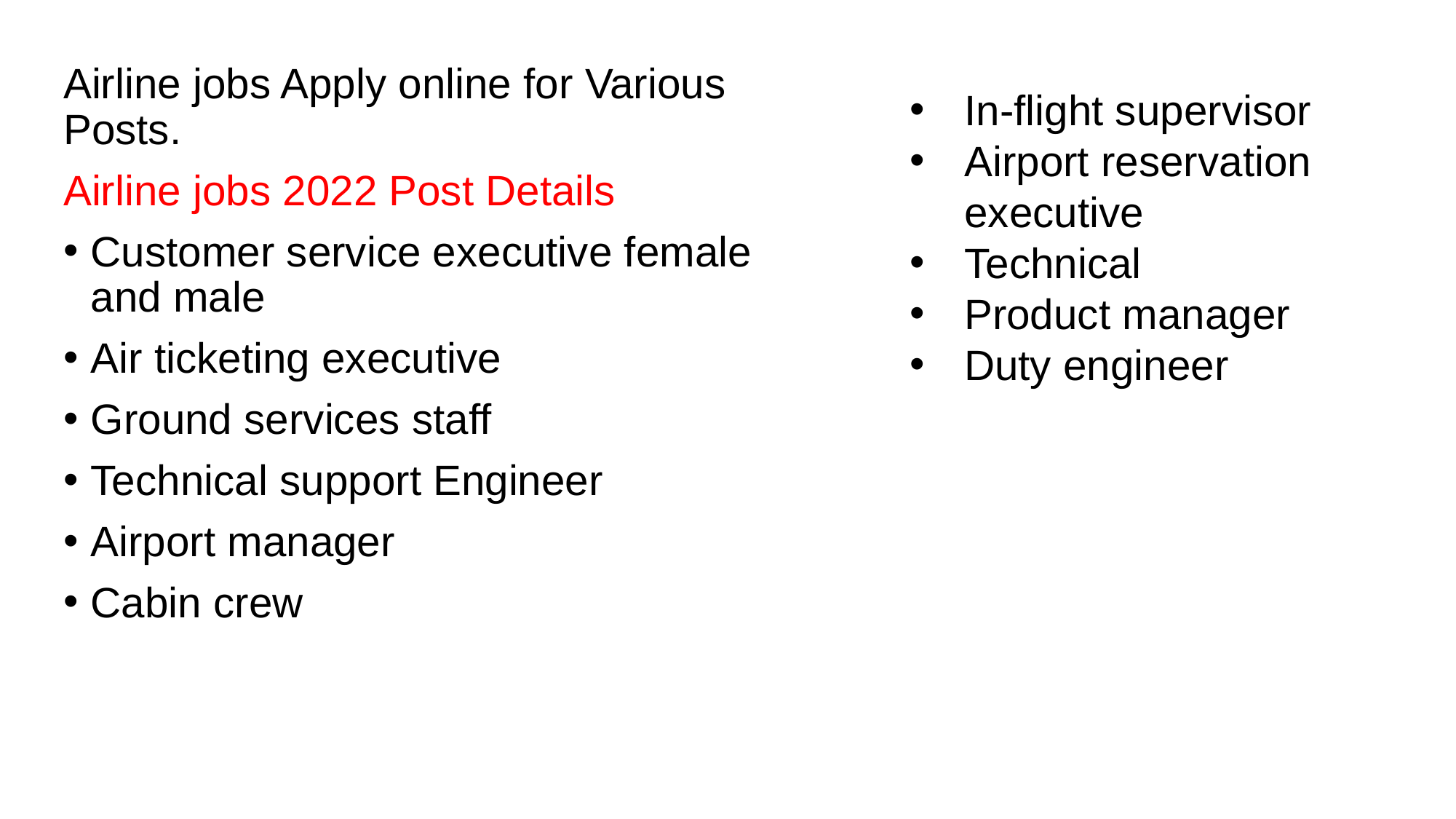

Airline jobs Apply online for Various Posts.
Airline jobs 2022 Post Details
Customer service executive female and male
Air ticketing executive
Ground services staff
Technical support Engineer
Airport manager
Cabin crew
In-flight supervisor
Airport reservation executive
Technical
Product manager
Duty engineer